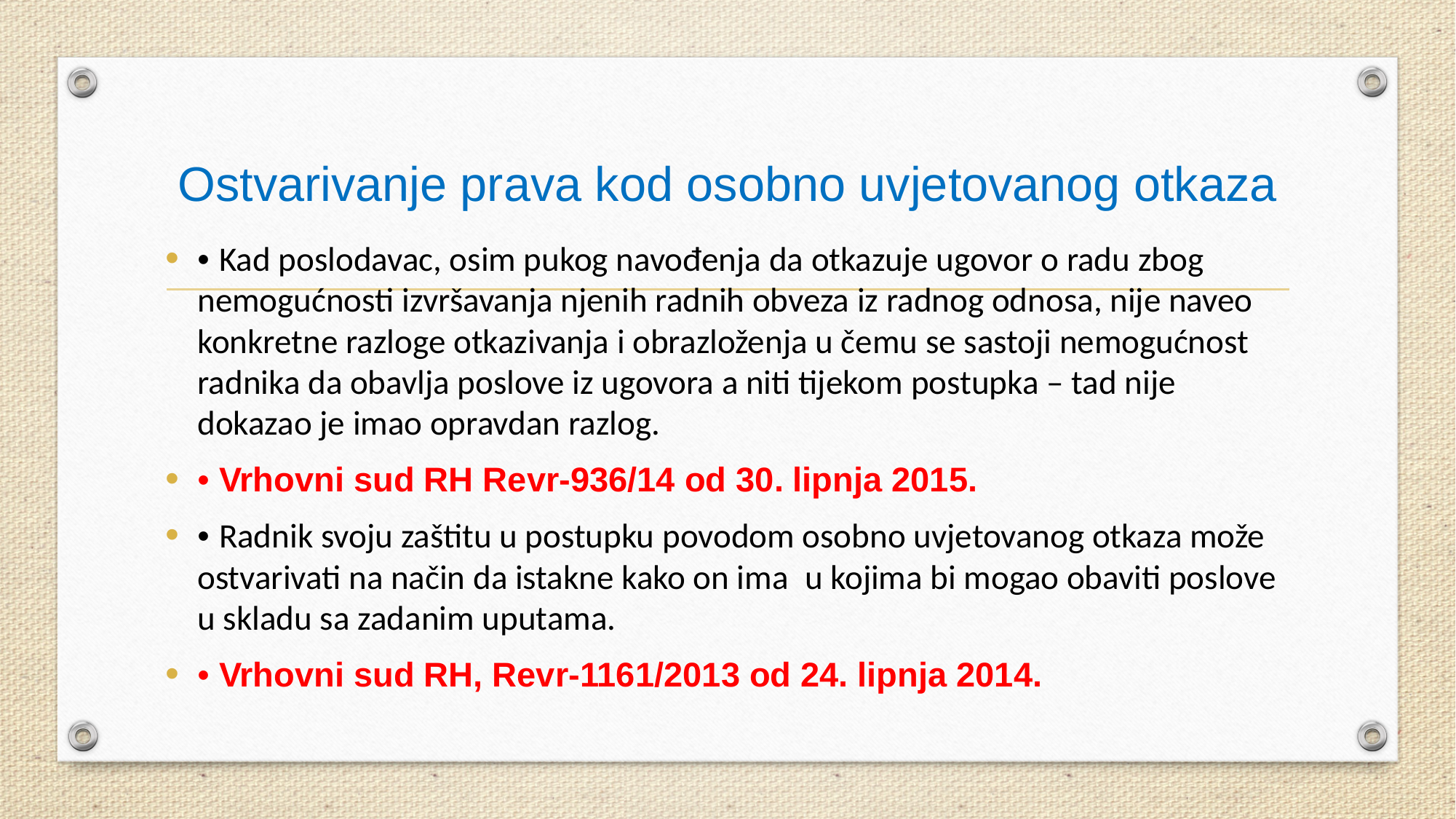

# Ostvarivanje prava kod osobno uvjetovanog otkaza
• Kad poslodavac, osim pukog navođenja da otkazuje ugovor o radu zbog nemogućnosti izvršavanja njenih radnih obveza iz radnog odnosa, nije naveo konkretne razloge otkazivanja i obrazloženja u čemu se sastoji nemogućnost radnika da obavlja poslove iz ugovora a niti tijekom postupka – tad nije dokazao je imao opravdan razlog.
• Vrhovni sud RH Revr-936/14 od 30. lipnja 2015.
• Radnik svoju zaštitu u postupku povodom osobno uvjetovanog otkaza može ostvarivati na način da istakne kako on ima  u kojima bi mogao obaviti poslove u skladu sa zadanim uputama.
• Vrhovni sud RH, Revr-1161/2013 od 24. lipnja 2014.